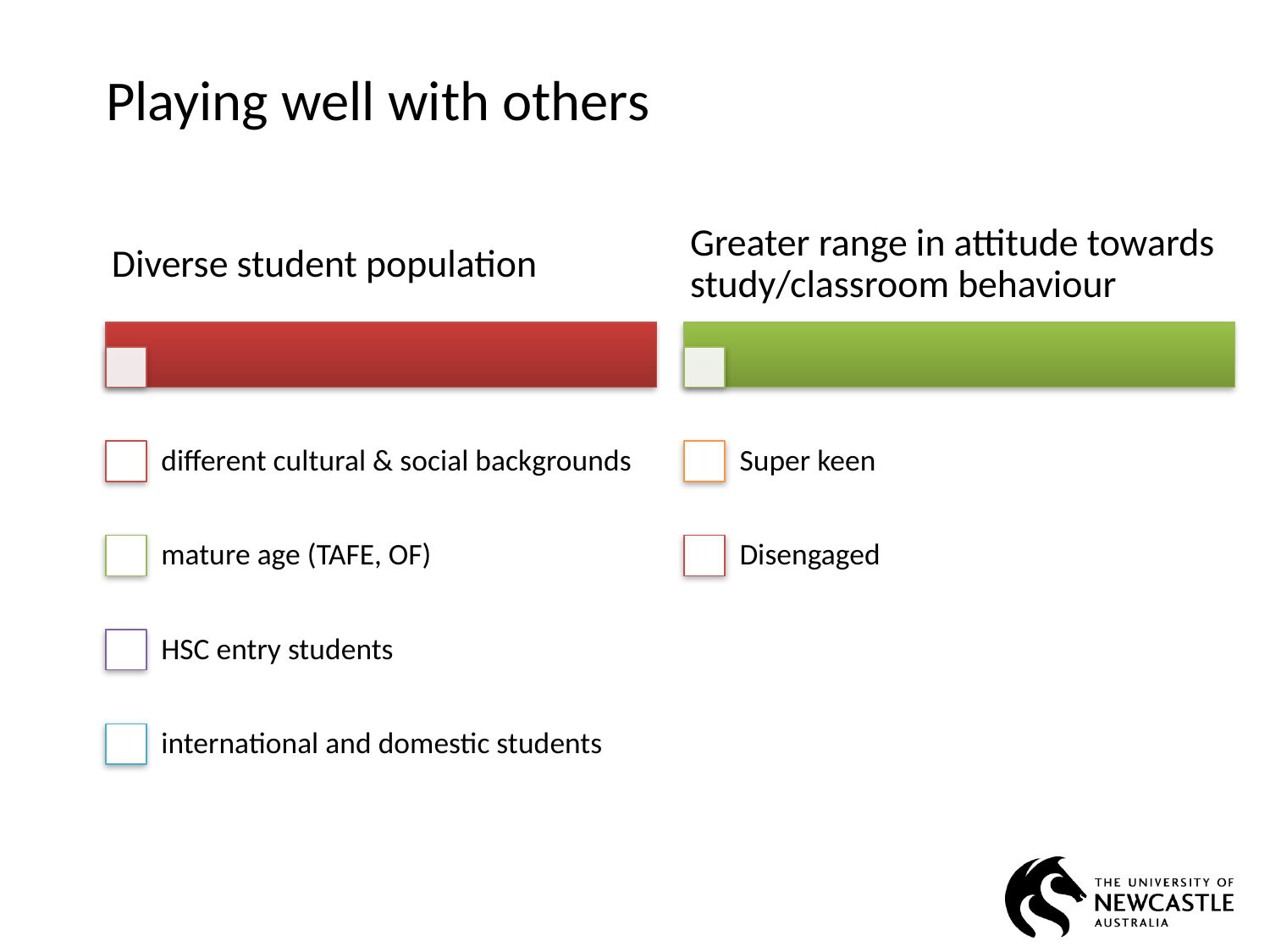

# Playing well with others
Diverse student population
different cultural & social backgrounds
mature age (TAFE, OF)
HSC entry students
international and domestic students
Greater range in attitude towards study/classroom behaviour
Super keen
Disengaged